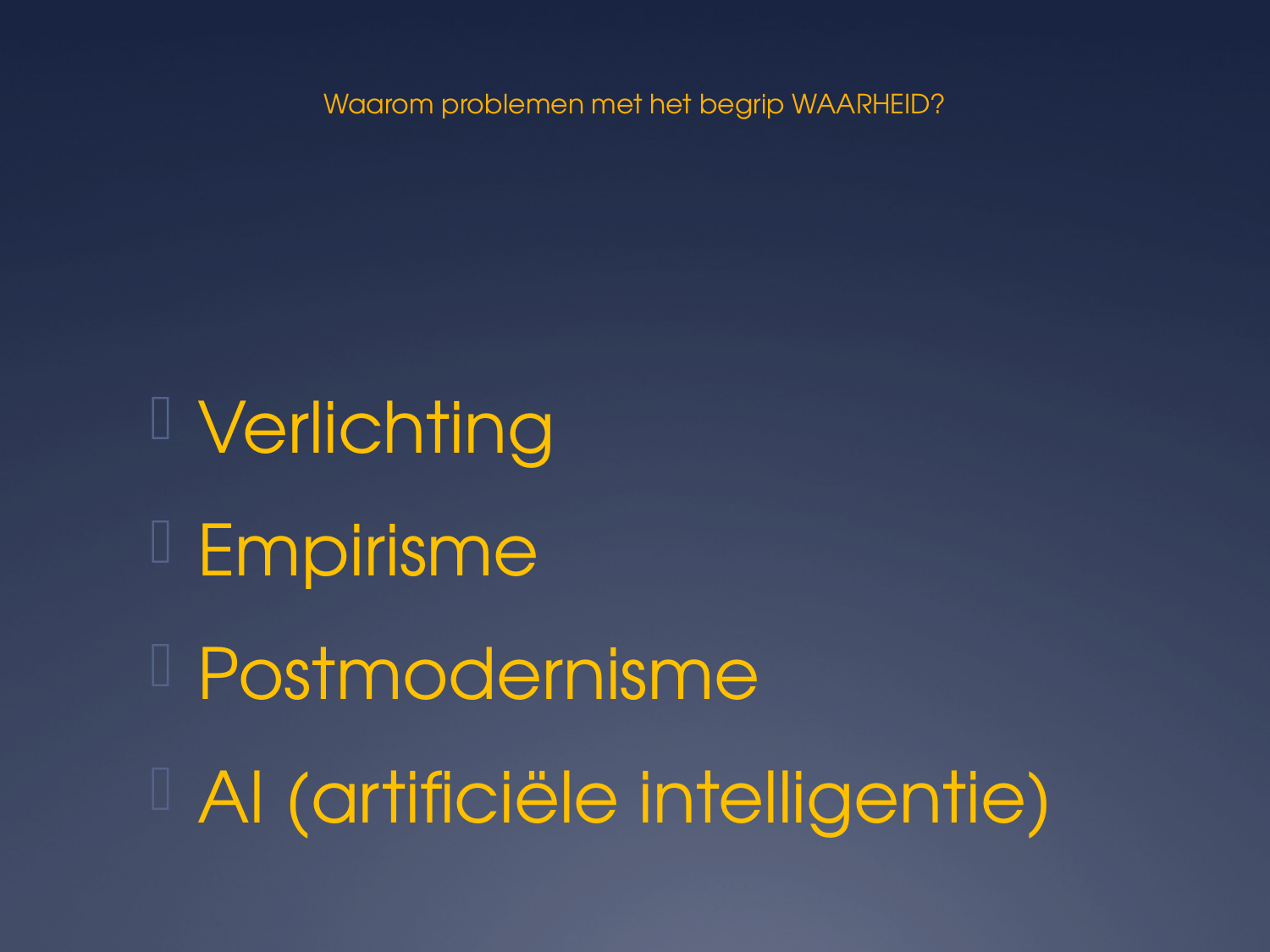

# Waarom problemen met het begrip WAARHEID?
Verlichting
Empirisme
Postmodernisme
AI (artificiële intelligentie)